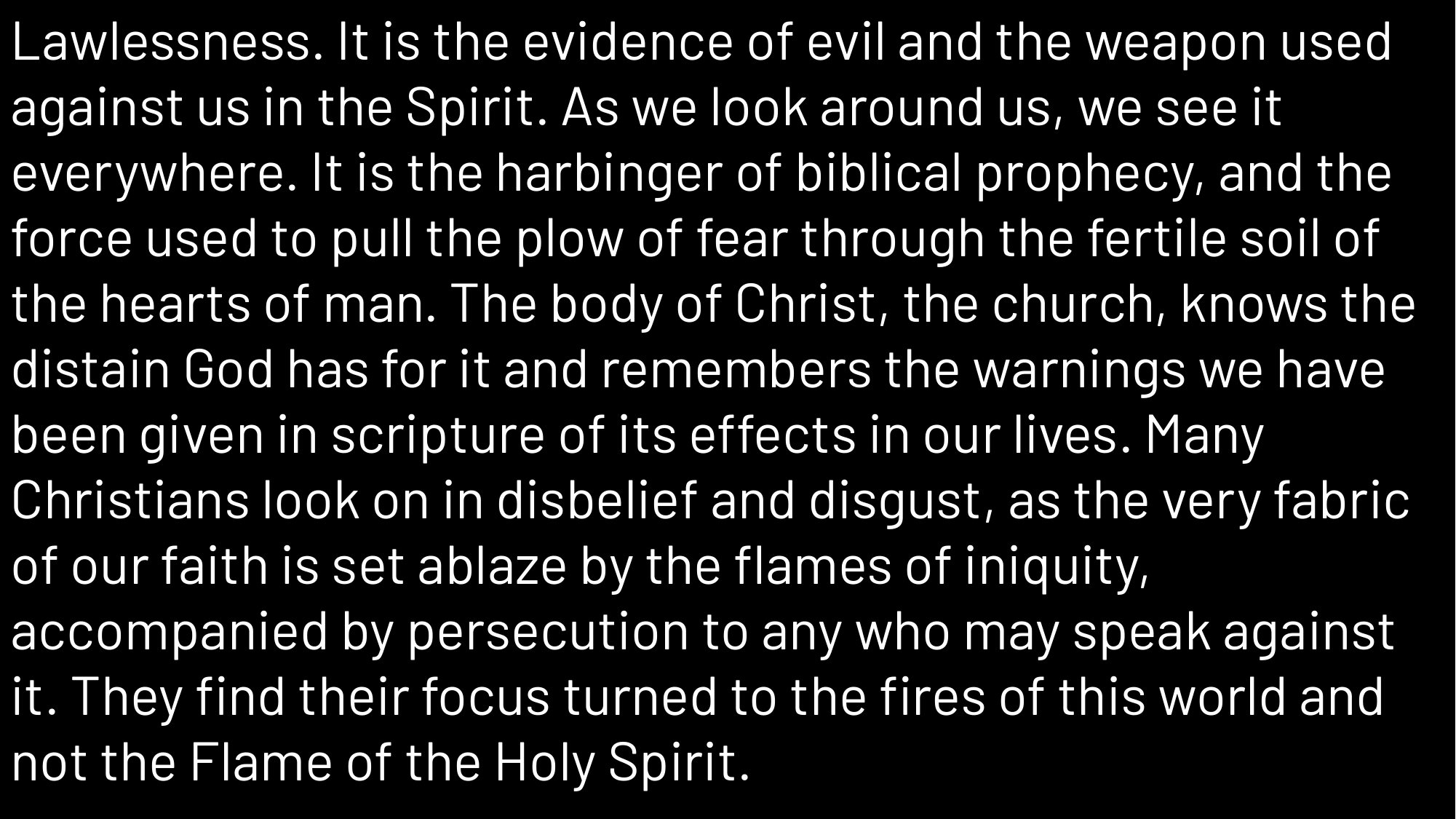

Lawlessness. It is the evidence of evil and the weapon used against us in the Spirit. As we look around us, we see it everywhere. It is the harbinger of biblical prophecy, and the force used to pull the plow of fear through the fertile soil of the hearts of man. The body of Christ, the church, knows the distain God has for it and remembers the warnings we have been given in scripture of its effects in our lives. Many Christians look on in disbelief and disgust, as the very fabric of our faith is set ablaze by the flames of iniquity, accompanied by persecution to any who may speak against it. They find their focus turned to the fires of this world and not the Flame of the Holy Spirit.